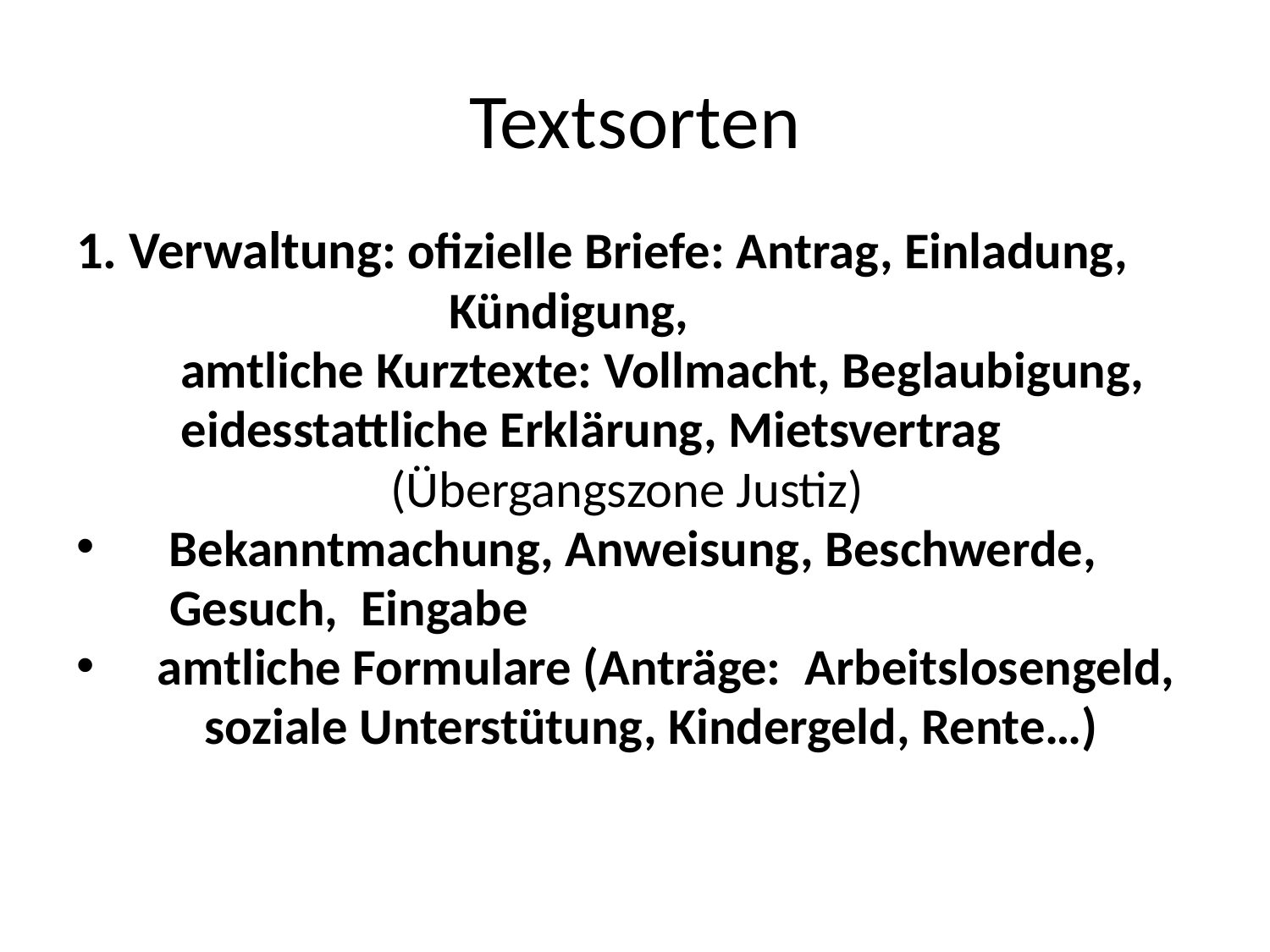

# Textsorten
1. Verwaltung: ofizielle Briefe: Antrag, Einladung,
                                Kündigung,
	     amtliche Kurztexte: Vollmacht, Beglaubigung,
         eidesstattliche Erklärung, Mietsvertrag
                           (Übergangszone Justiz)
    Bekanntmachung, Anweisung, Beschwerde,
        Gesuch,  Eingabe
   amtliche Formulare (Anträge:  Arbeitslosengeld,
           soziale Unterstütung, Kindergeld, Rente…)